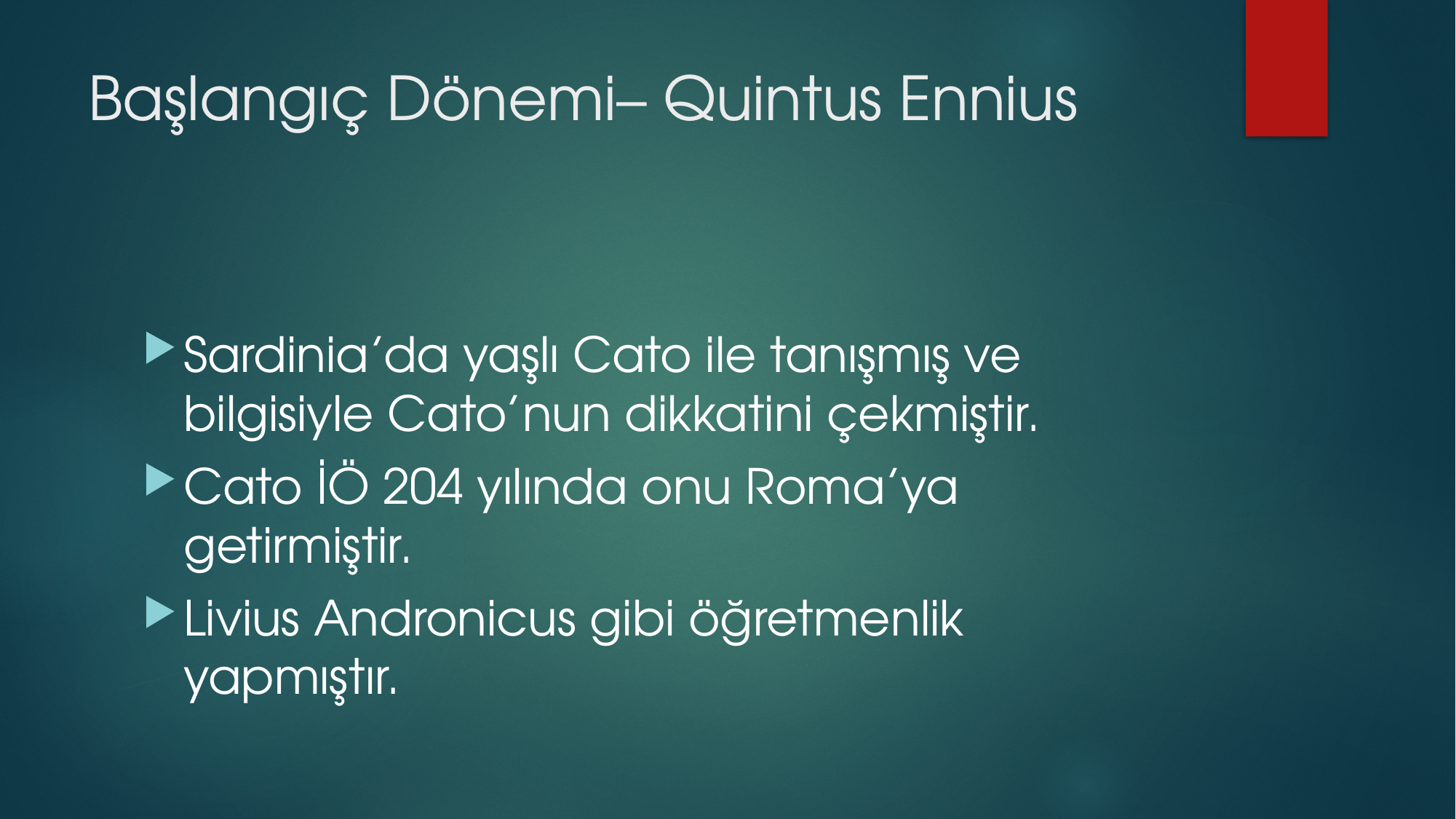

# Başlangıç Dönemi– Quintus Ennius

Sardinia’da yaşlı Cato ile tanışmış ve bilgisiyle Cato’nun dikkatini çekmiştir.
Cato İÖ 204 yılında onu Roma’ya getirmiştir.
Livius Andronicus gibi öğretmenlik yapmıştır.